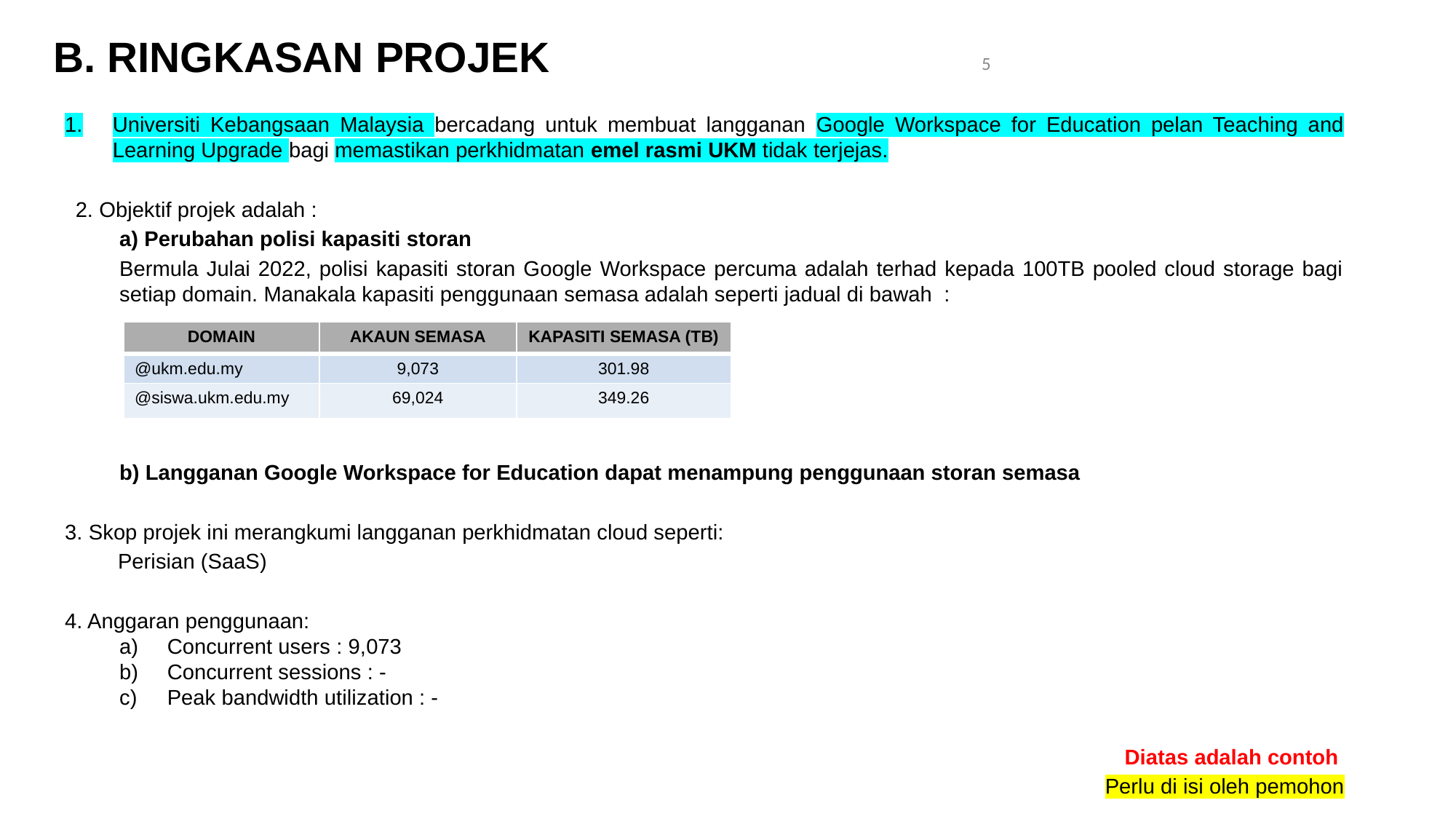

B. RINGKASAN PROJEK
5
Universiti Kebangsaan Malaysia bercadang untuk membuat langganan Google Workspace for Education pelan Teaching and Learning Upgrade bagi memastikan perkhidmatan emel rasmi UKM tidak terjejas.

2. Objektif projek adalah :
a) Perubahan polisi kapasiti storan
Bermula Julai 2022, polisi kapasiti storan Google Workspace percuma adalah terhad kepada 100TB pooled cloud storage bagi setiap domain. Manakala kapasiti penggunaan semasa adalah seperti jadual di bawah  :

b) Langganan Google Workspace for Education dapat menampung penggunaan storan semasa

3. Skop projek ini merangkumi langganan perkhidmatan cloud seperti:
Perisian (SaaS)

4. Anggaran penggunaan:
Concurrent users : 9,073
Concurrent sessions : -
Peak bandwidth utilization : -

Diatas adalah contoh
Perlu di isi oleh pemohon

*delete yang tidak berkaitan

| DOMAIN | AKAUN SEMASA | KAPASITI SEMASA (TB) |
| --- | --- | --- |
| @ukm.edu.my | 9,073 | 301.98 |
| @siswa.ukm.edu.my | 69,024 | 349.26 |